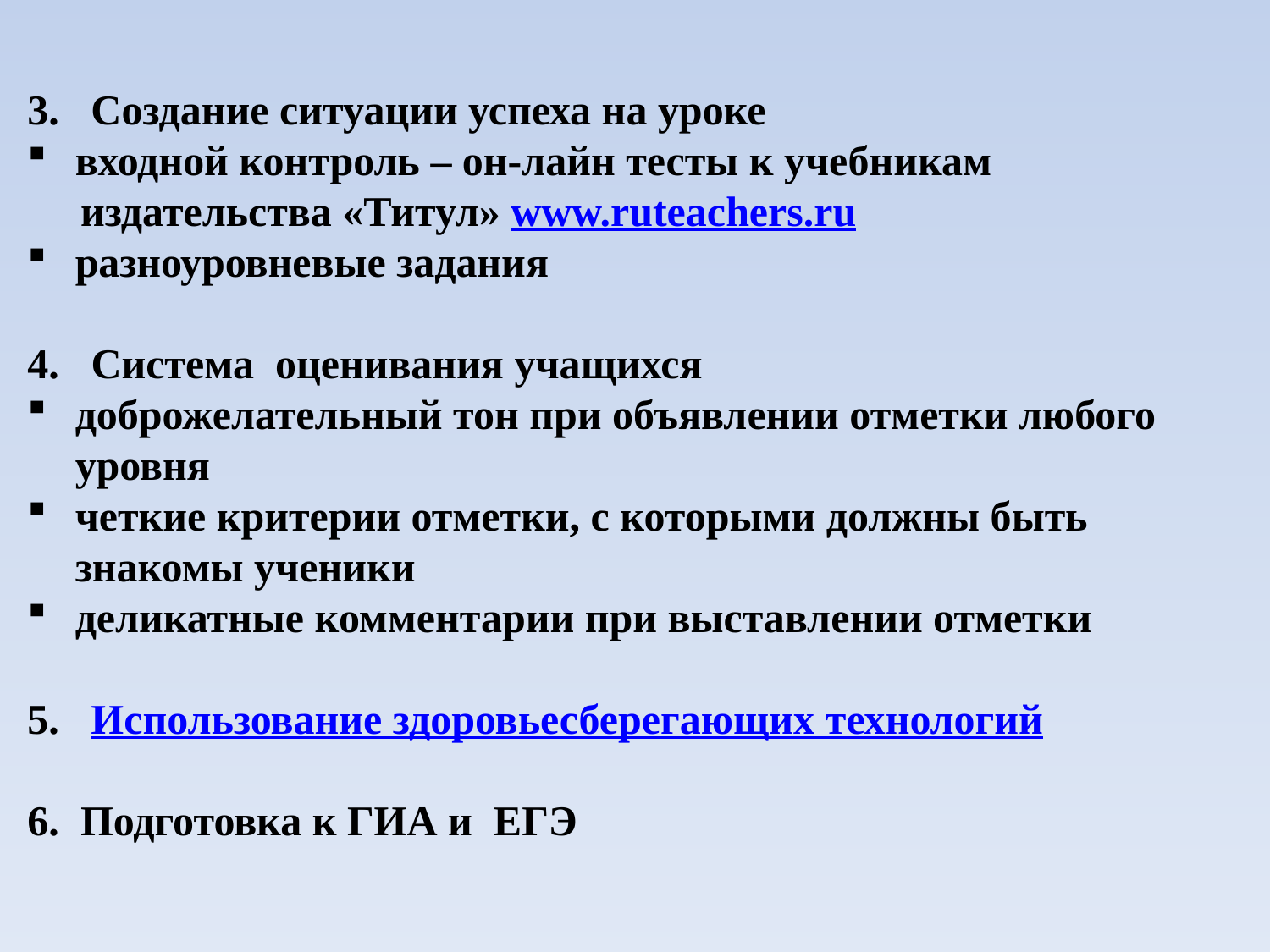

Создание ситуации успеха на уроке
входной контроль – он-лайн тесты к учебникам
     издательства «Титул» www.ruteachers.ru
разноуровневые задания

4.   Система  оценивания учащихся
доброжелательный тон при объявлении отметки любого уровня
четкие критерии отметки, с которыми должны быть знакомы ученики
деликатные комментарии при выставлении отметки

Использование здоровьесберегающих технологий

6.  Подготовка к ГИА и  ЕГЭ